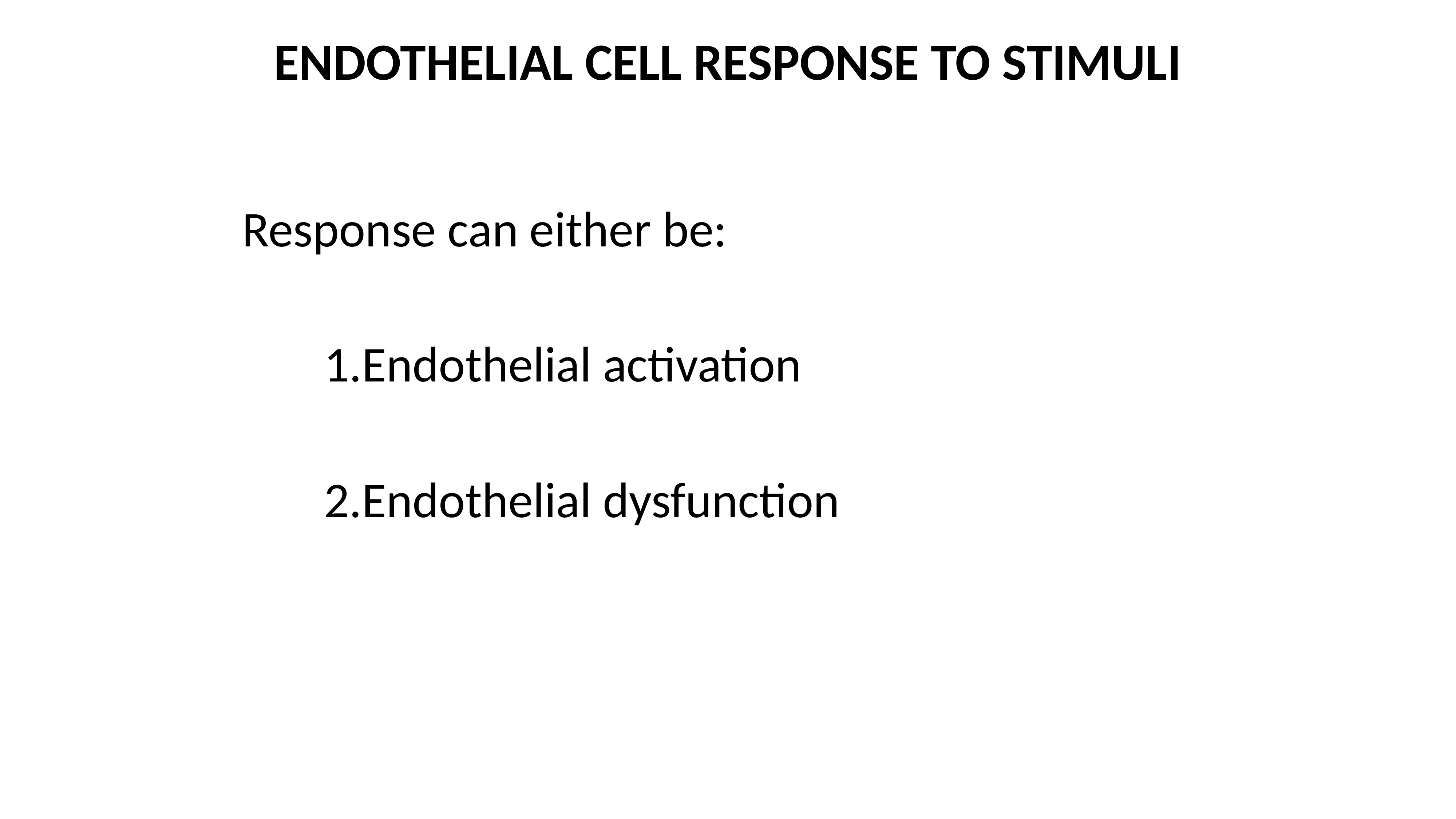

# ENDOTHELIAL CELL RESPONSE TO STIMULI
Response can either be:

Endothelial activation

Endothelial dysfunction